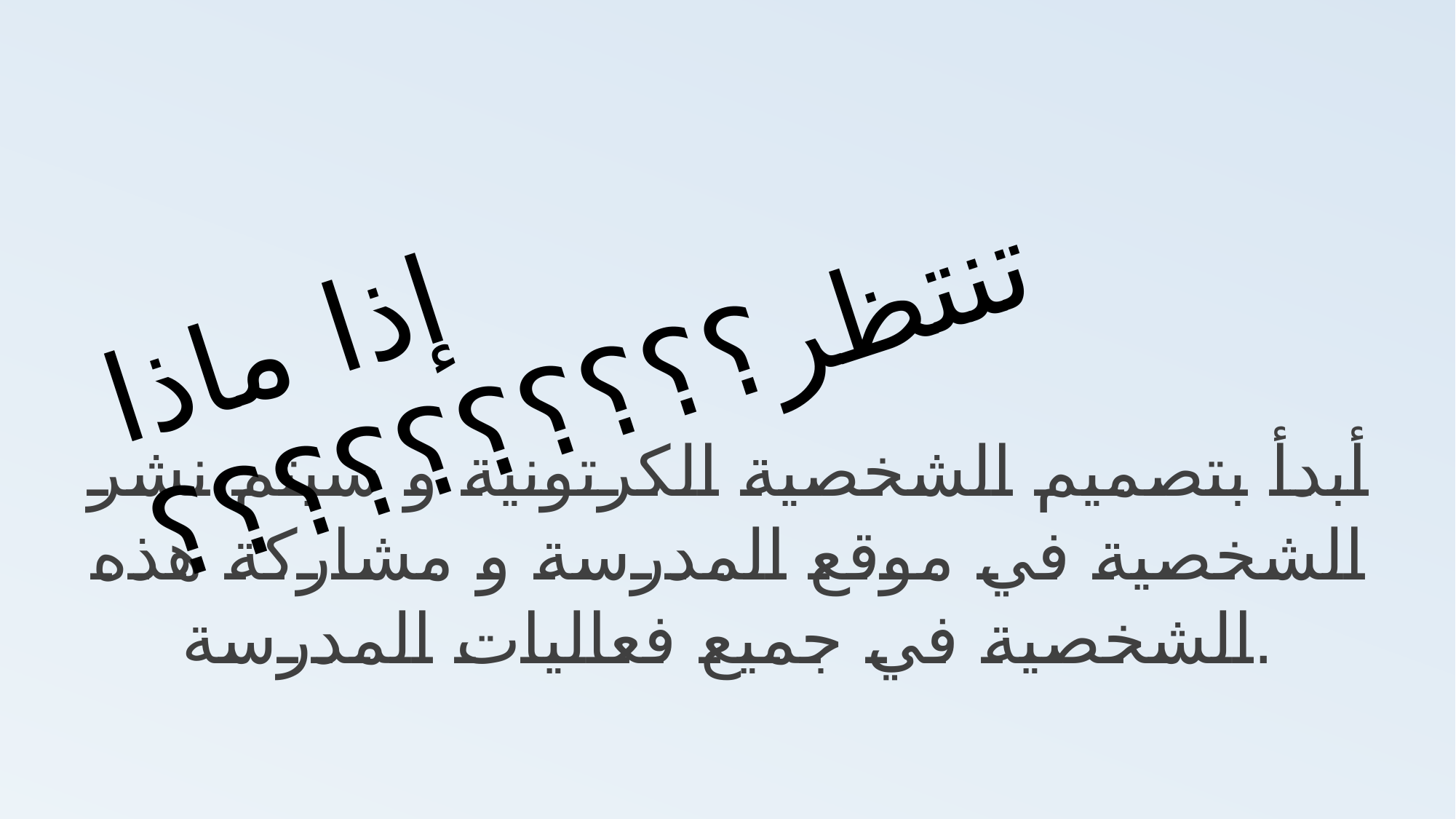

إذا ماذا تنتظر؟؟؟؟؟؟؟؟؟؟
# أبدأ بتصميم الشخصية الكرتونية و سيتم نشر الشخصية في موقع المدرسة و مشاركة هذه الشخصية في جميع فعاليات المدرسة.